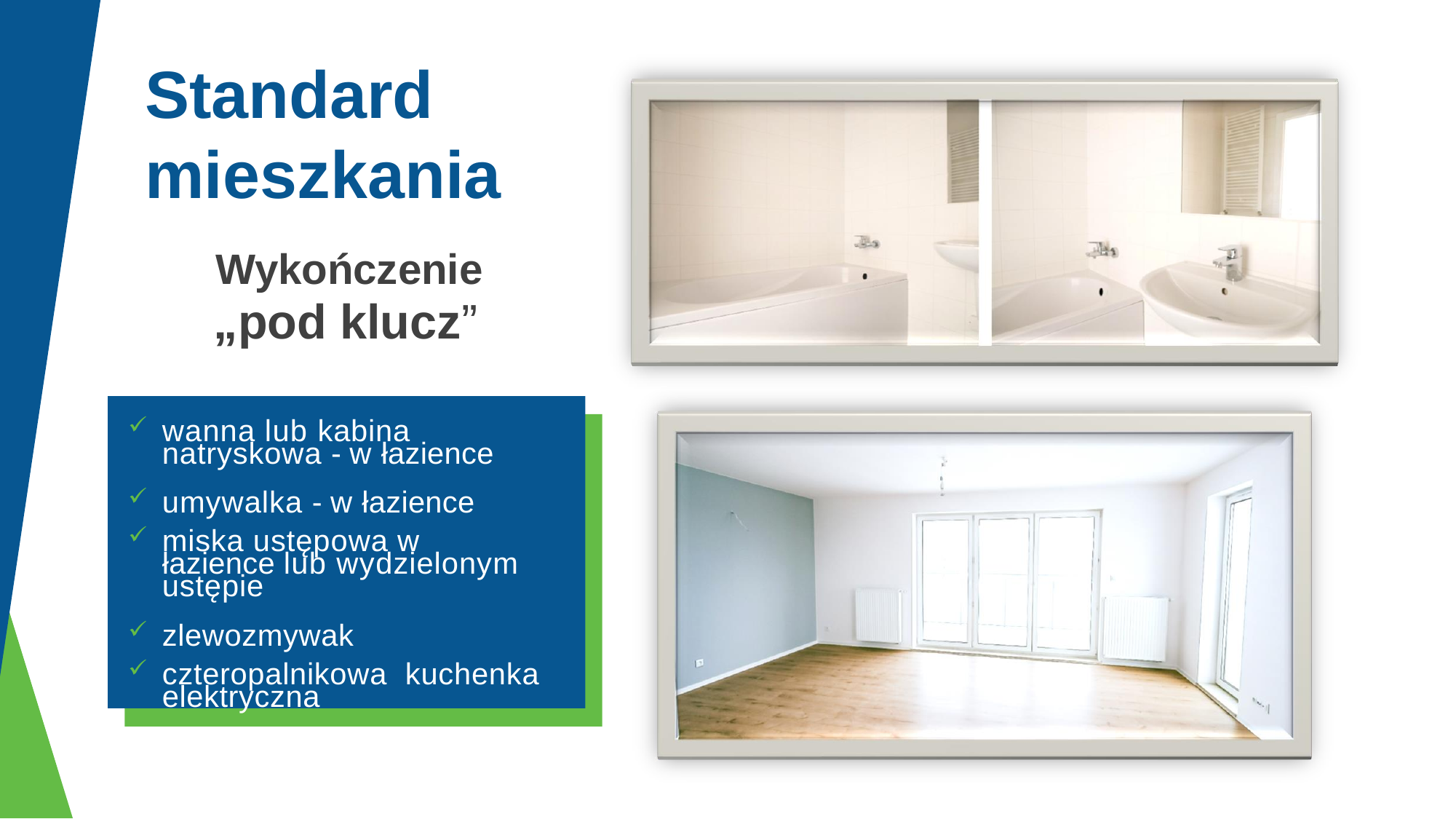

# Standard  mieszkania
Wykończenie
„pod klucz”

wanna lub kabina  natryskowa - w łazience
umywalka - w łazience
miska ustępowa w łazience lub wydzielonym ustępie
zlewozmywak
czteropalnikowa  kuchenka elektryczna